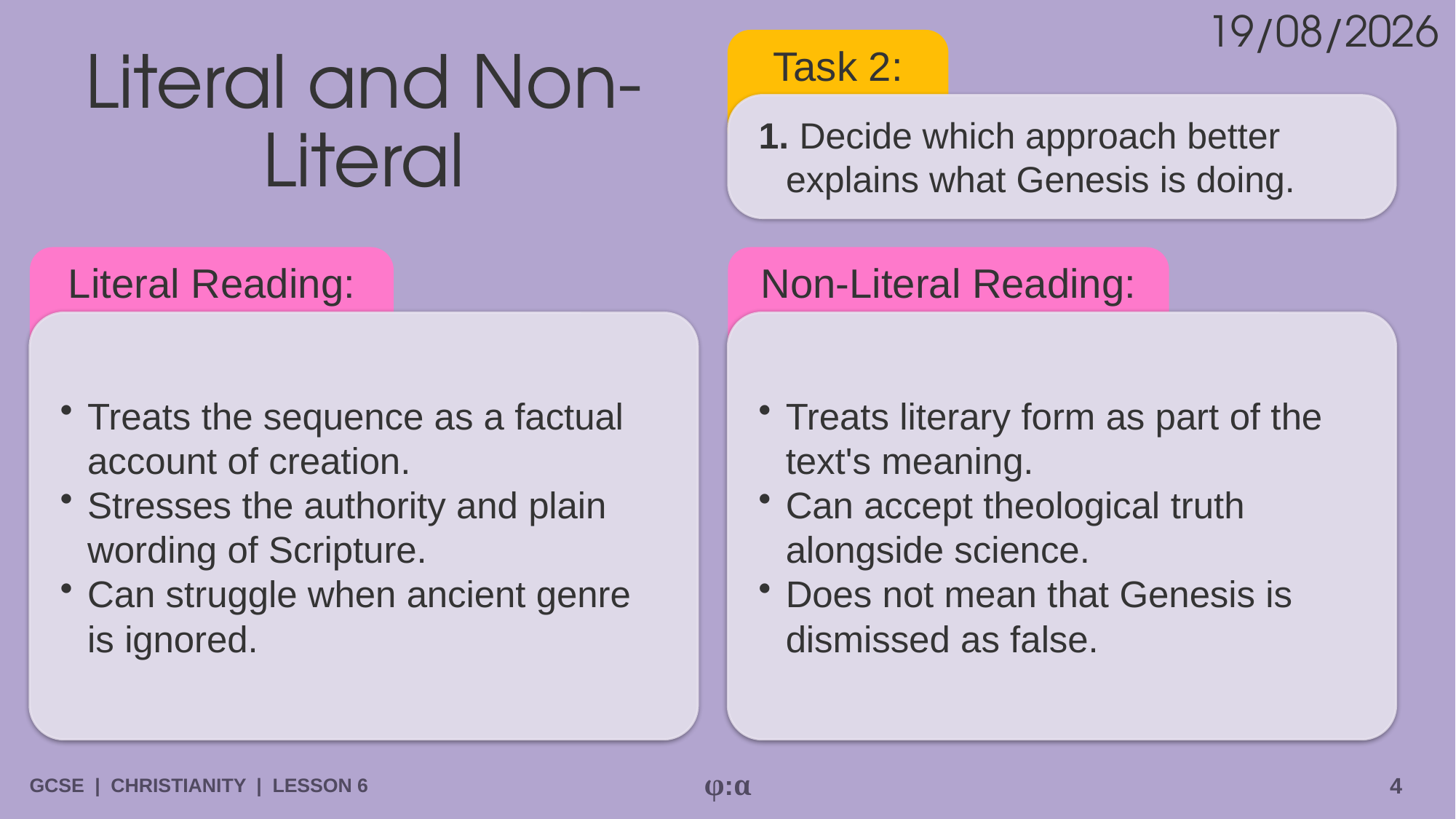

19/08/2026
# Literal and Non-Literal
Task 2:
1. Decide which approach better explains what Genesis is doing.
Literal Reading:
Non-Literal Reading:
​Treats the sequence as a factual account of creation.
​Stresses the authority and plain wording of Scripture.
​Can struggle when ancient genre is ignored.
​Treats literary form as part of the text's meaning.
​Can accept theological truth alongside science.
​Does not mean that Genesis is dismissed as false.
GCSE  |  CHRISTIANITY  |  LESSON 6
φ:α
4